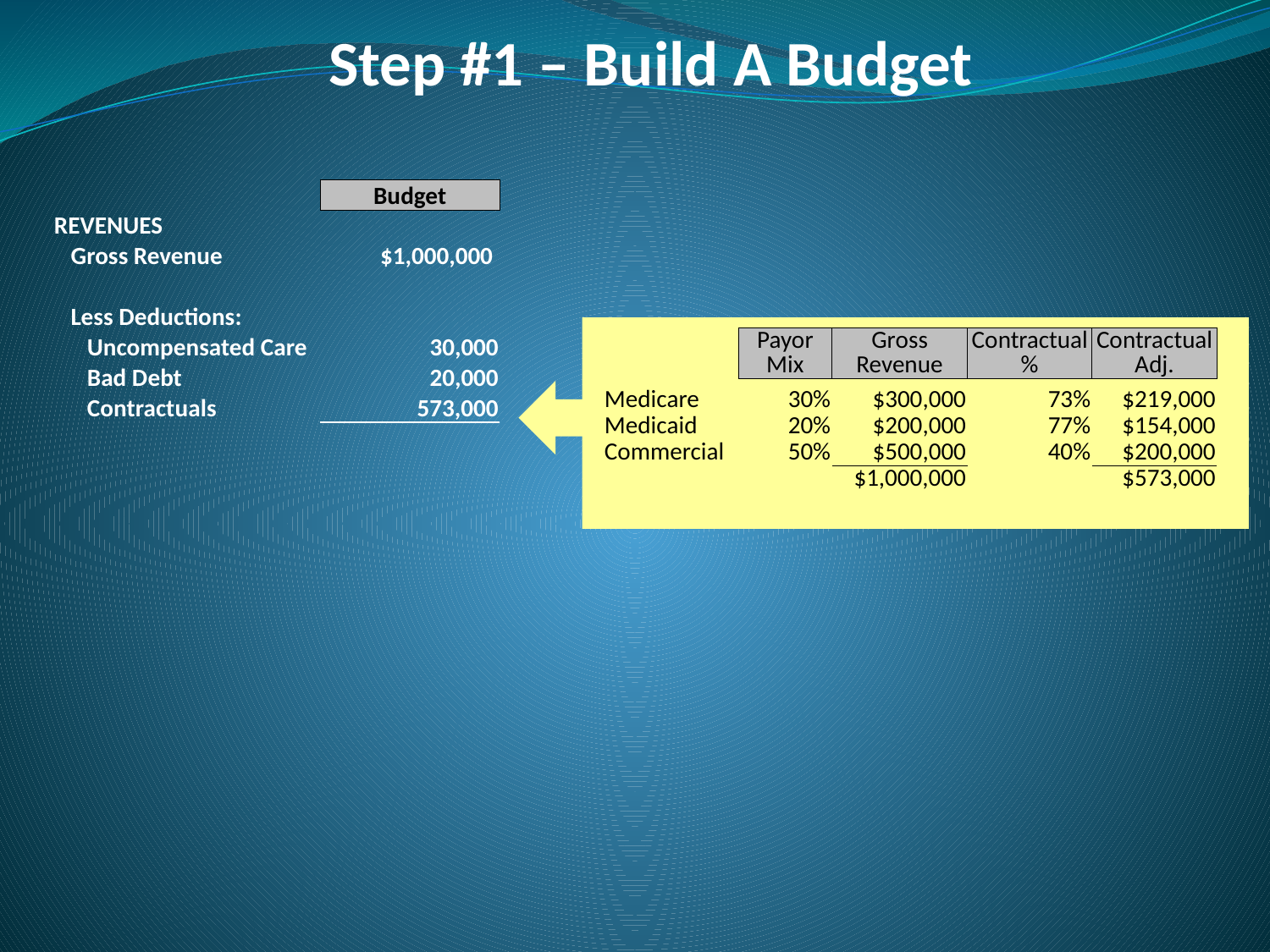

# Step #1 – Build A Budget
|  | Budget |
| --- | --- |
| REVENUES |  |
| Gross Revenue | $1,000,000 |
|  |  |
| Less Deductions: |  |
| Uncompensated Care | 30,000 |
| Bad Debt | 20,000 |
| Contractuals | 573,000 |
|  |  |

|  | Payor Mix | Gross Revenue | Contractual % | Contractual Adj. |
| --- | --- | --- | --- | --- |
| Medicare | 30% | $300,000 | 73% | $219,000 |
| Medicaid | 20% | $200,000 | 77% | $154,000 |
| Commercial | 50% | $500,000 | 40% | $200,000 |
|  |  | $1,000,000 |  | $573,000 |